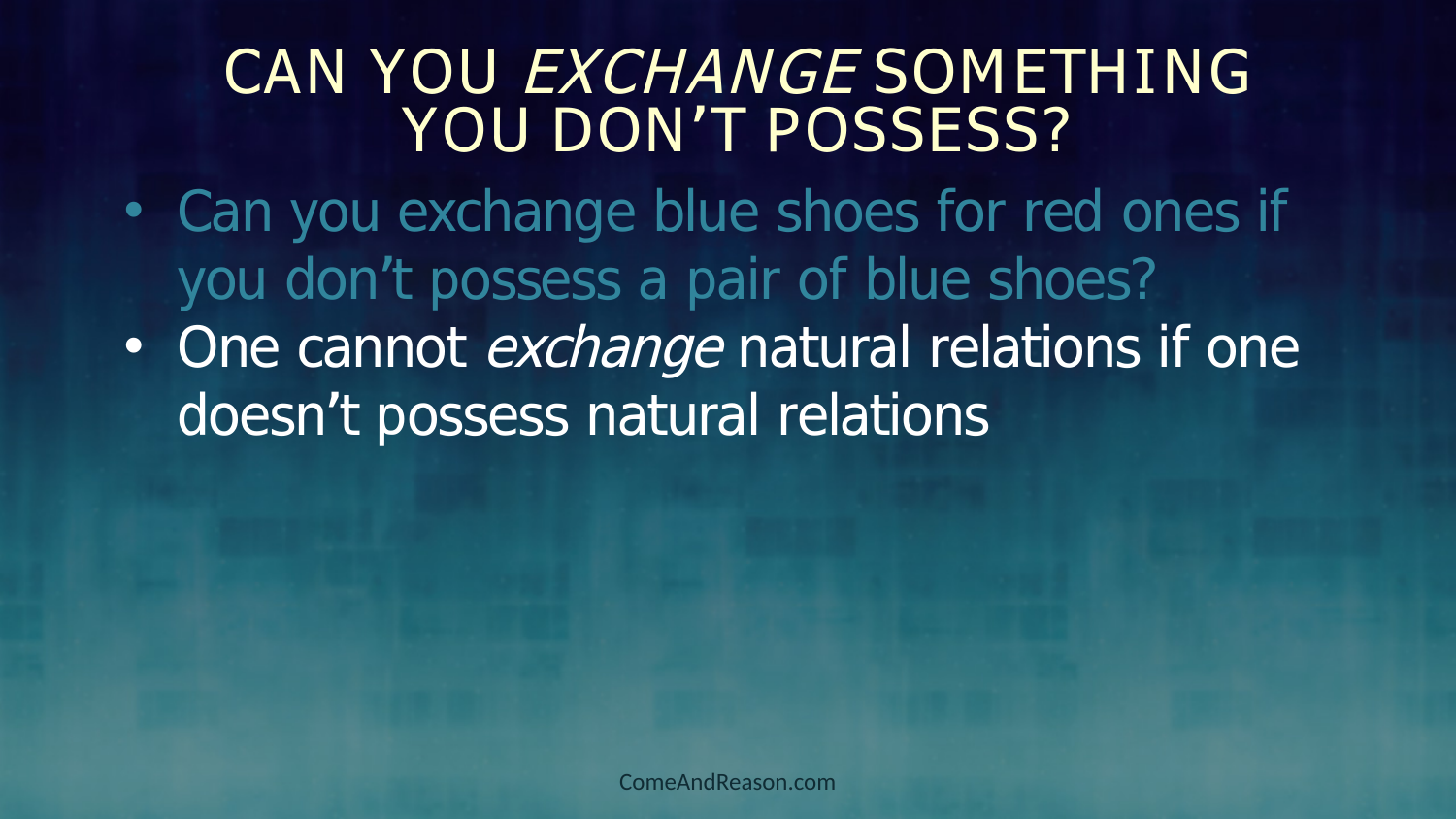

Can You Exchange Something
You Don’t Possess?
Can you exchange blue shoes for red ones if you don’t possess a pair of blue shoes?
One cannot exchange natural relations if one doesn’t possess natural relations
ComeAndReason.com